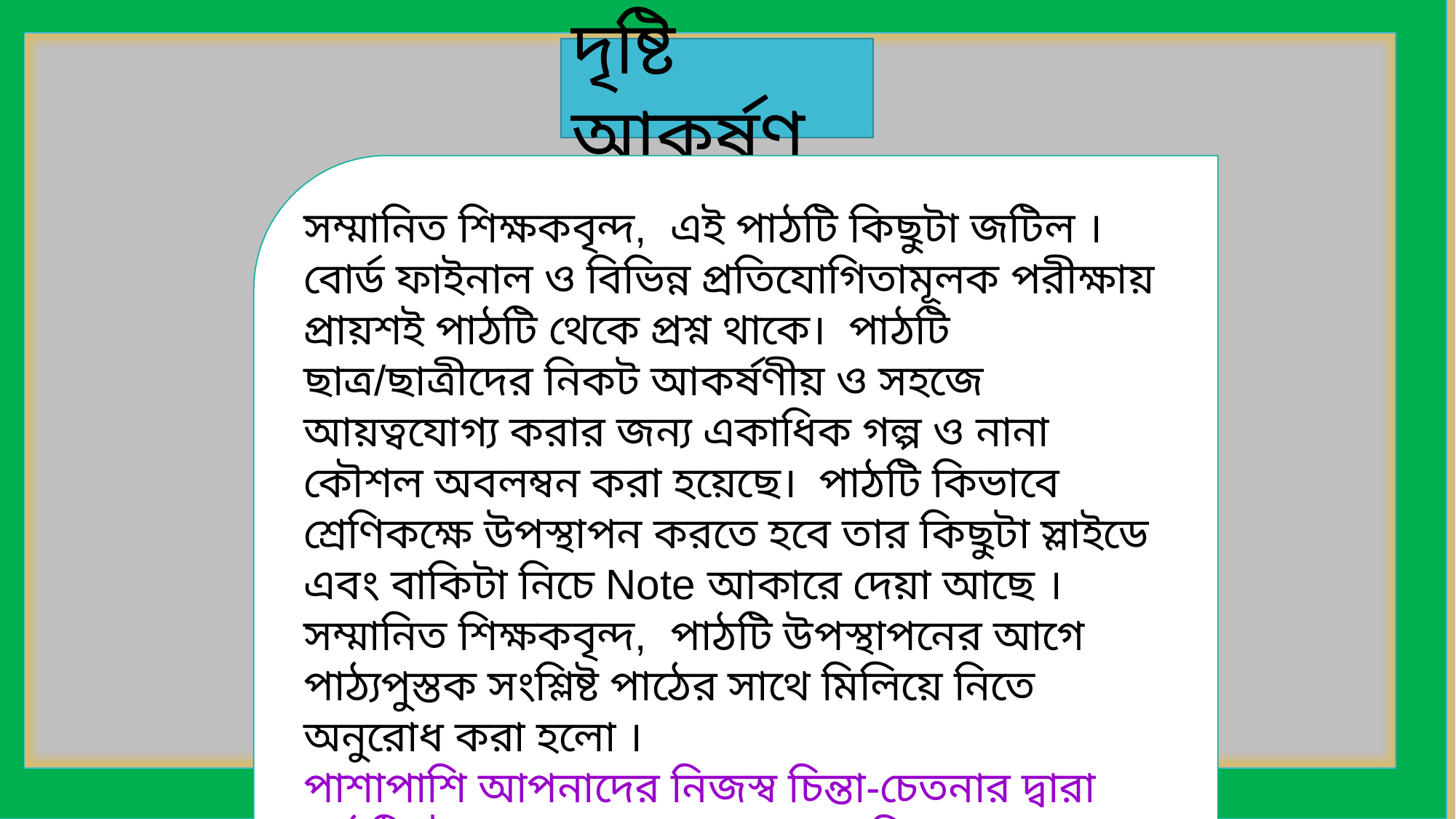

দৃষ্টি আকর্ষণ
সম্মানিত শিক্ষকবৃন্দ,  এই পাঠটি কিছুটা জটিল । বোর্ড ফাইনাল ও বিভিন্ন প্রতিযোগিতামূলক পরীক্ষায় প্রায়শই পাঠটি থেকে প্রশ্ন থাকে।  পাঠটি ছাত্র/ছাত্রীদের নিকট আকর্ষণীয় ও সহজে আয়ত্বযোগ্য করার জন্য একাধিক গল্প ও নানা কৌশল অবলম্বন করা হয়েছে।  পাঠটি কিভাবে শ্রেণিকক্ষে উপস্থাপন করতে হবে তার কিছুটা স্লাইডে এবং বাকিটা নিচে Note আকারে দেয়া আছে । সম্মানিত শিক্ষকবৃন্দ,  পাঠটি উপস্থাপনের আগে পাঠ্যপুস্তক সংশ্লিষ্ট পাঠের সাথে মিলিয়ে নিতে অনুরোধ করা হলো ।
পাশাপাশি আপনাদের নিজস্ব চিন্তা-চেতনার দ্বারা পাঠটি  উপস্থাপন করলে আরও বেশি ফলপ্রসূ করতে পারবেন বলে আশা করছি ।